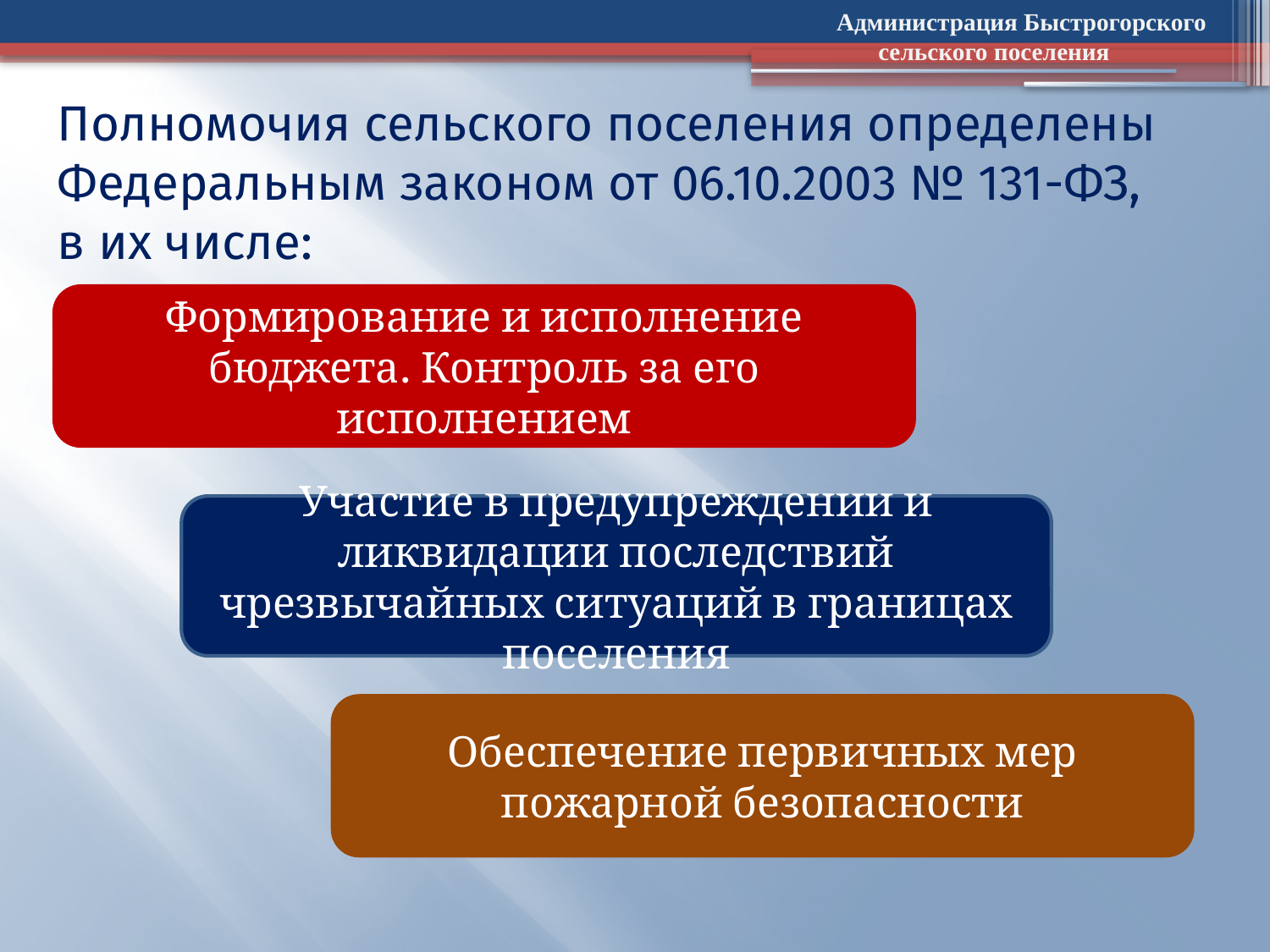

Администрация Быстрогорского
сельского поселения
Полномочия сельского поселения определены Федеральным законом от 06.10.2003 № 131-ФЗ, в их числе:
Формирование и исполнение бюджета. Контроль за его исполнением
Участие в предупреждении и ликвидации последствий чрезвычайных ситуаций в границах поселения
Обеспечение первичных мер пожарной безопасности